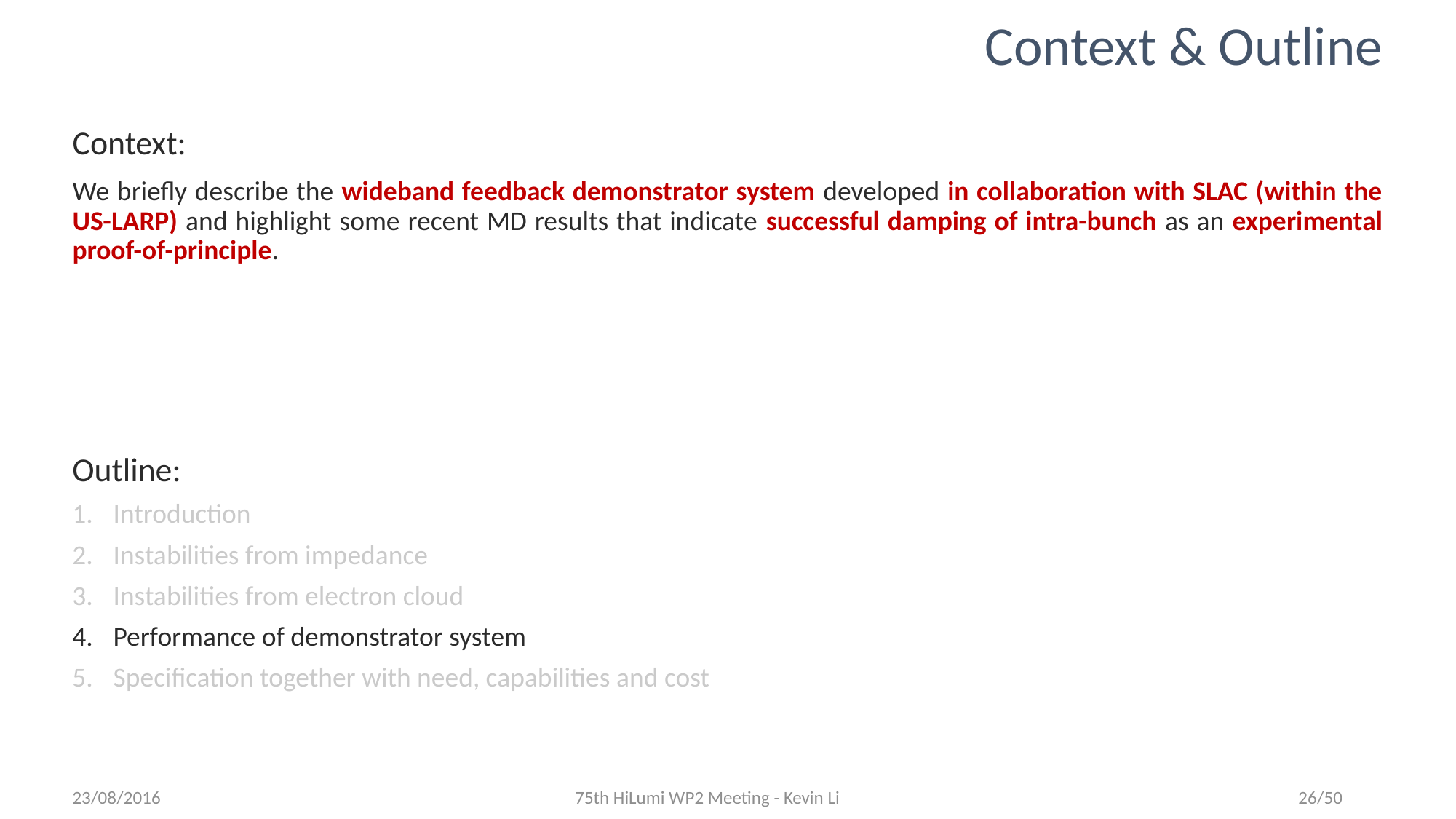

# Context & Outline
Context:
We briefly describe the wideband feedback demonstrator system developed in collaboration with SLAC (within the US-LARP) and highlight some recent MD results that indicate successful damping of intra-bunch as an experimental proof-of-principle.
Outline:
Introduction
Instabilities from impedance
Instabilities from electron cloud
Performance of demonstrator system
Specification together with need, capabilities and cost
23/08/2016
75th HiLumi WP2 Meeting - Kevin Li
26/50